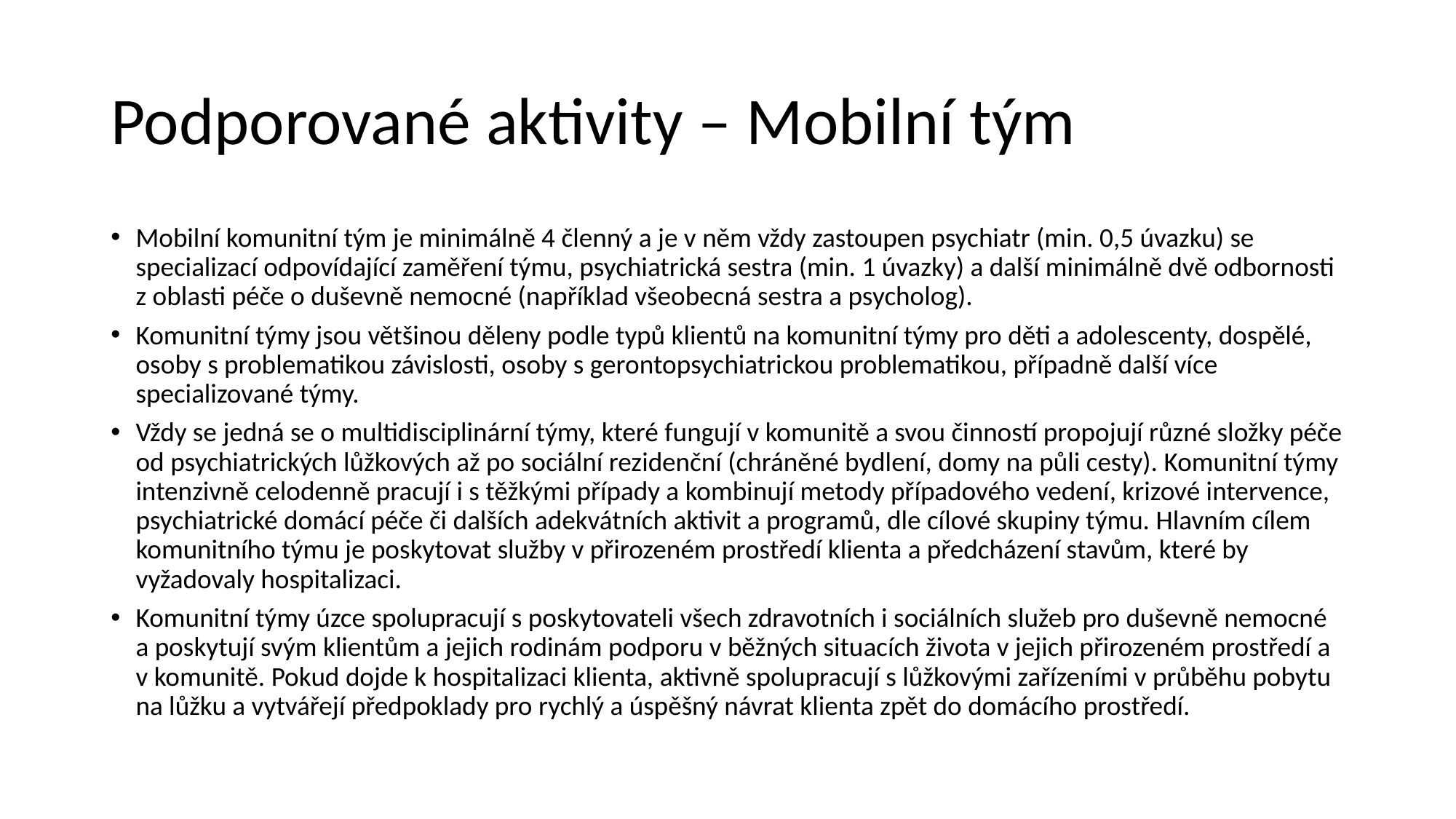

# Podporované aktivity – Mobilní tým
Mobilní komunitní tým je minimálně 4 členný a je v něm vždy zastoupen psychiatr (min. 0,5 úvazku) se specializací odpovídající zaměření týmu, psychiatrická sestra (min. 1 úvazky) a další minimálně dvě odbornosti z oblasti péče o duševně nemocné (například všeobecná sestra a psycholog).
Komunitní týmy jsou většinou děleny podle typů klientů na komunitní týmy pro děti a adolescenty, dospělé, osoby s problematikou závislosti, osoby s gerontopsychiatrickou problematikou, případně další více specializované týmy.
Vždy se jedná se o multidisciplinární týmy, které fungují v komunitě a svou činností propojují různé složky péče od psychiatrických lůžkových až po sociální rezidenční (chráněné bydlení, domy na půli cesty). Komunitní týmy intenzivně celodenně pracují i s těžkými případy a kombinují metody případového vedení, krizové intervence, psychiatrické domácí péče či dalších adekvátních aktivit a programů, dle cílové skupiny týmu. Hlavním cílem komunitního týmu je poskytovat služby v přirozeném prostředí klienta a předcházení stavům, které by vyžadovaly hospitalizaci.
Komunitní týmy úzce spolupracují s poskytovateli všech zdravotních i sociálních služeb pro duševně nemocné a poskytují svým klientům a jejich rodinám podporu v běžných situacích života v jejich přirozeném prostředí a v komunitě. Pokud dojde k hospitalizaci klienta, aktivně spolupracují s lůžkovými zařízeními v průběhu pobytu na lůžku a vytvářejí předpoklady pro rychlý a úspěšný návrat klienta zpět do domácího prostředí.